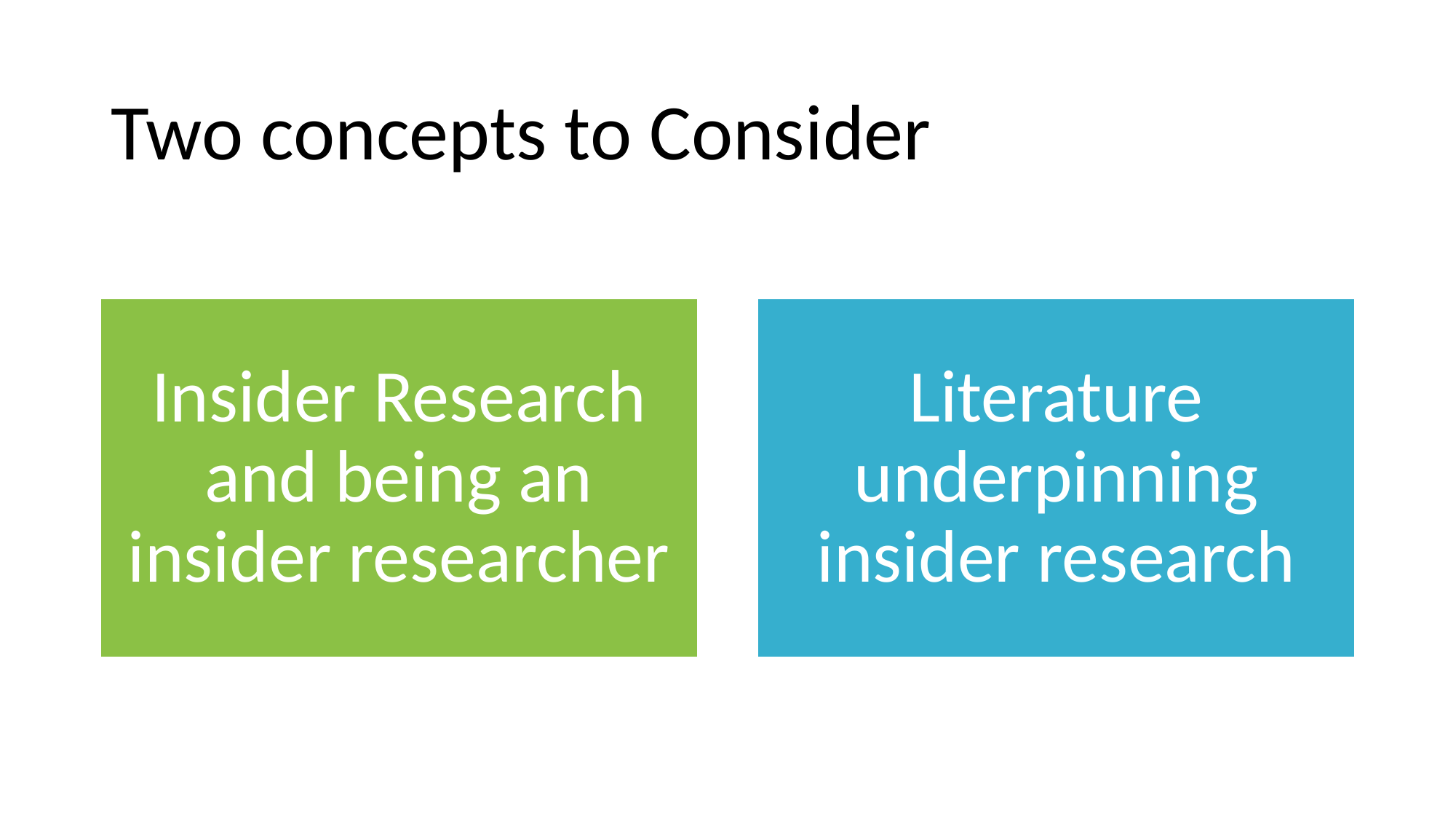

# Two concepts to Consider
Insider Research and being an insider researcher
Literature underpinning insider research